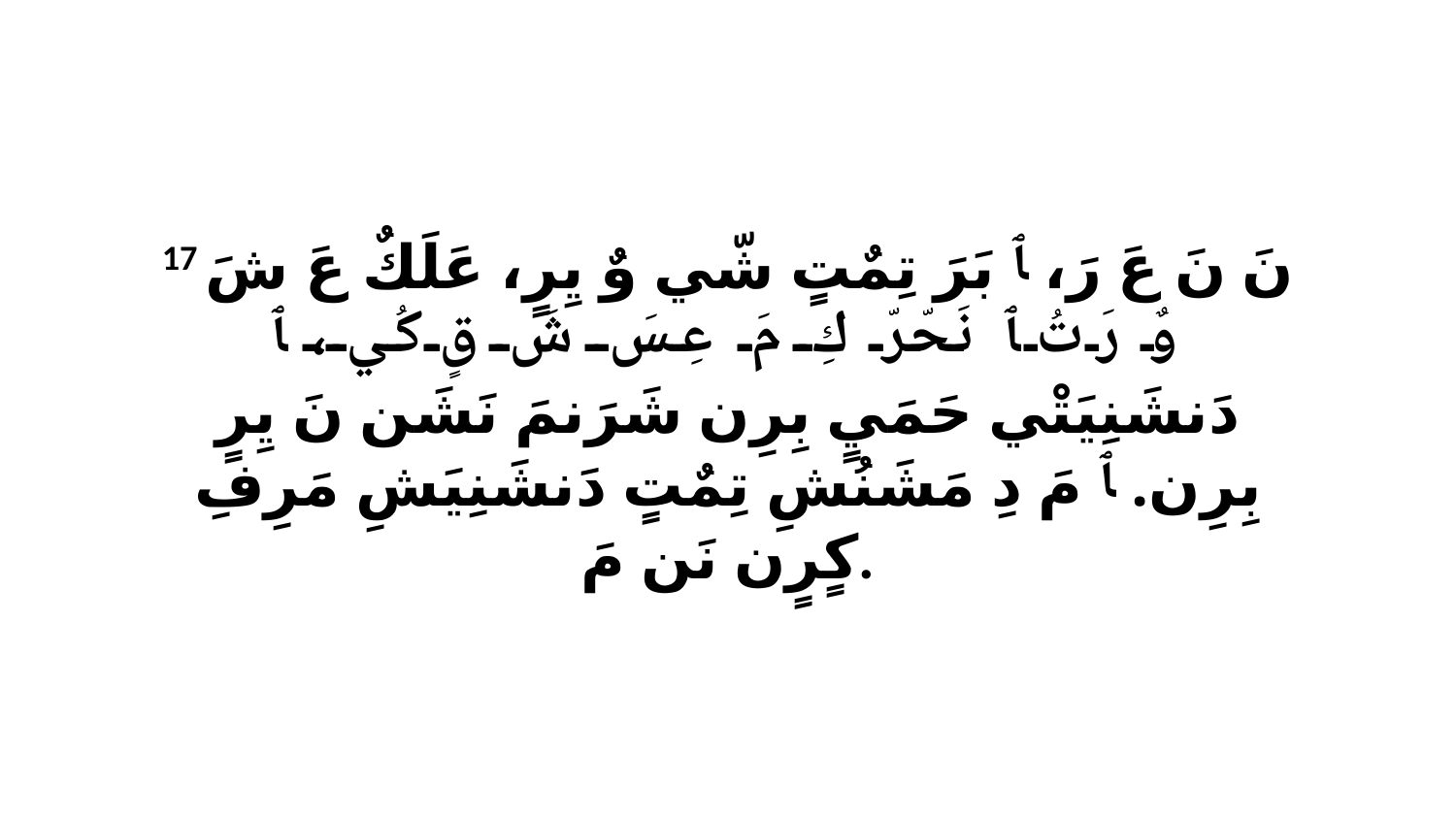

17 نَ نَ عَ رَ، ﭑ بَرَ تِمٌتٍ شّي وٌ يِرٍ، عَلَكٌ عَ شَ وٌ رَتُ ﭑ نَحّرّ كِ مَ عِسَ شَ قٍ كُي، ﭑ دَنشَنِيَتْي حَمَيٍ بِرِن شَرَنمَ نَشَن نَ يِرٍ بِرِن. ﭑ مَ دِ مَشَنُشِ تِمٌتٍ دَنشَنِيَشِ مَرِفِ كٍرٍن نَن مَ.